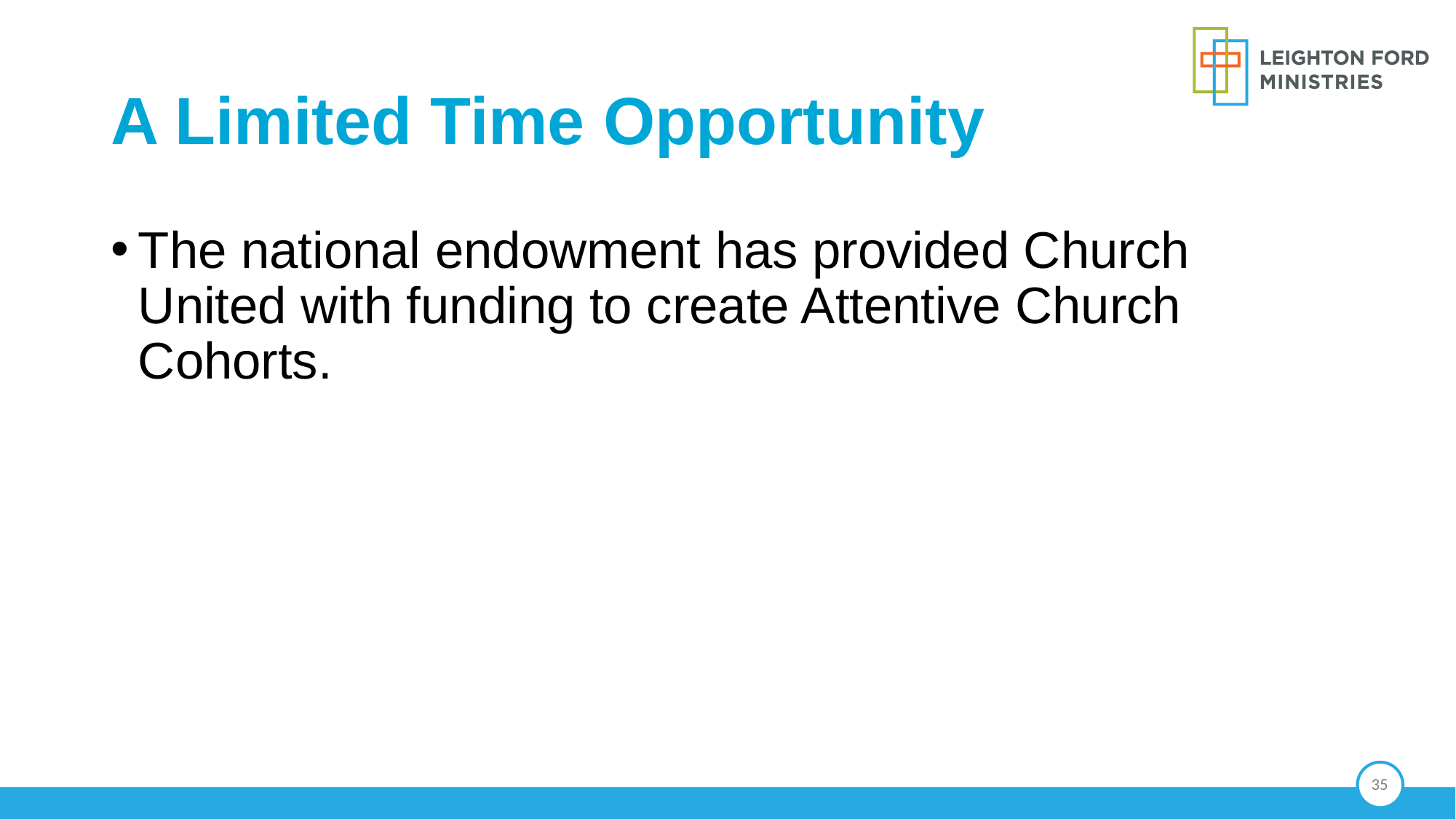

# A Limited Time Opportunity
The national endowment has provided Church United with funding to create Attentive Church Cohorts.